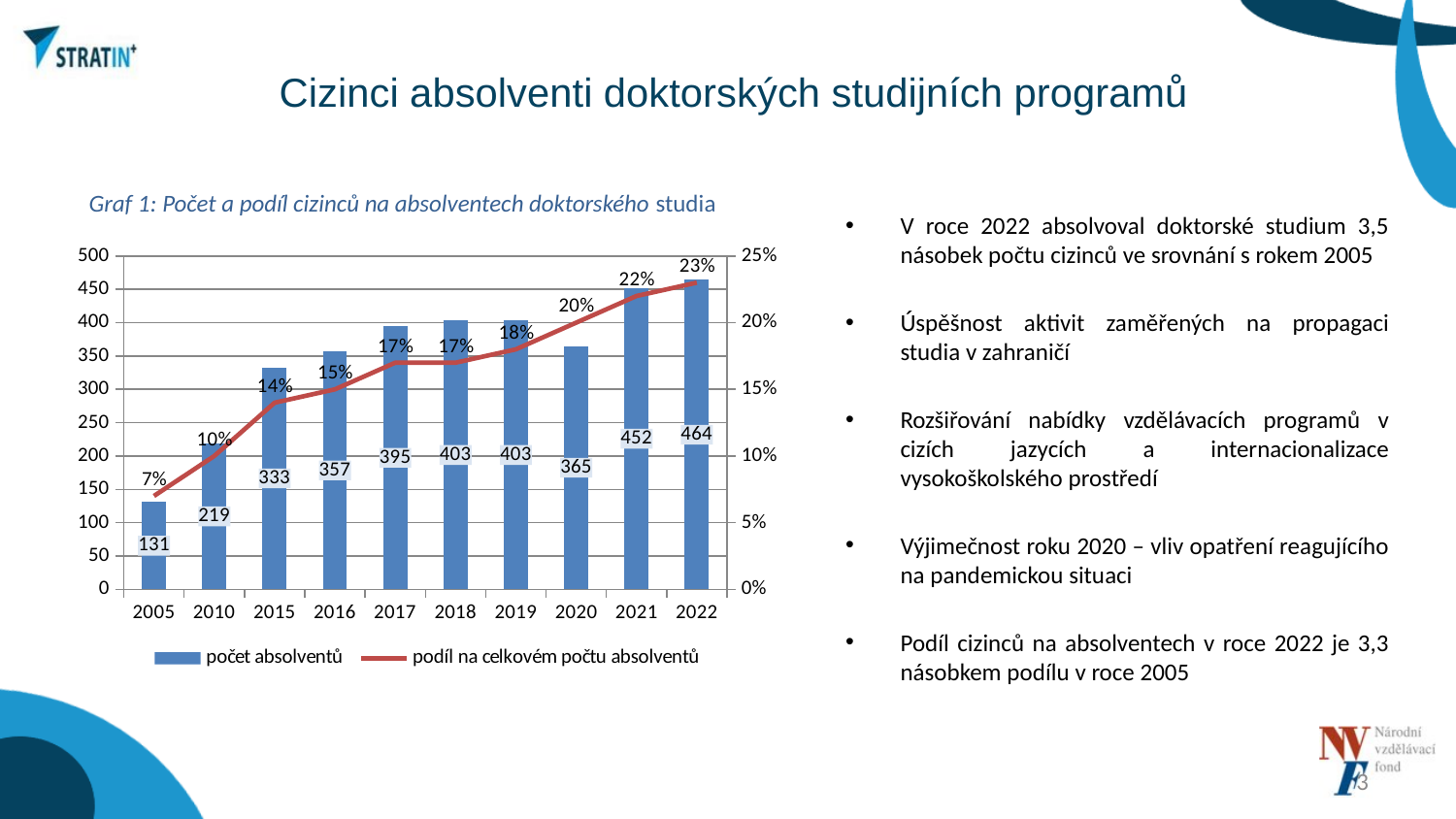

# Cizinci absolventi doktorských studijních programů
Graf 1: Počet a podíl cizinců na absolventech doktorského studia
V roce 2022 absolvoval doktorské studium 3,5 násobek počtu cizinců ve srovnání s rokem 2005

Úspěšnost aktivit zaměřených na propagaci studia v zahraničí

Rozšiřování nabídky vzdělávacích programů v cizích jazycích a internacionalizace vysokoškolského prostředí

Výjimečnost roku 2020 – vliv opatření reagujícího na pandemickou situaci

Podíl cizinců na absolventech v roce 2022 je 3,3 násobkem podílu v roce 2005

### Chart

| Category | počet absolventů  | podíl na celkovém počtu absolventů |
|---|---|---|
| 2005 | 131.0 | 0.07000000000000003 |
| 2010 | 219.0 | 0.1 |
| 2015 | 333.0 | 0.14 |
| 2016 | 357.0 | 0.1500000000000001 |
| 2017 | 395.0 | 0.17 |
| 2018 | 403.0 | 0.17 |
| 2019 | 403.0 | 0.1800000000000001 |
| 2020 | 365.0 | 0.2 |
| 2021 | 452.0 | 0.2200000000000001 |
| 2022 | 464.0 | 0.23 |
3